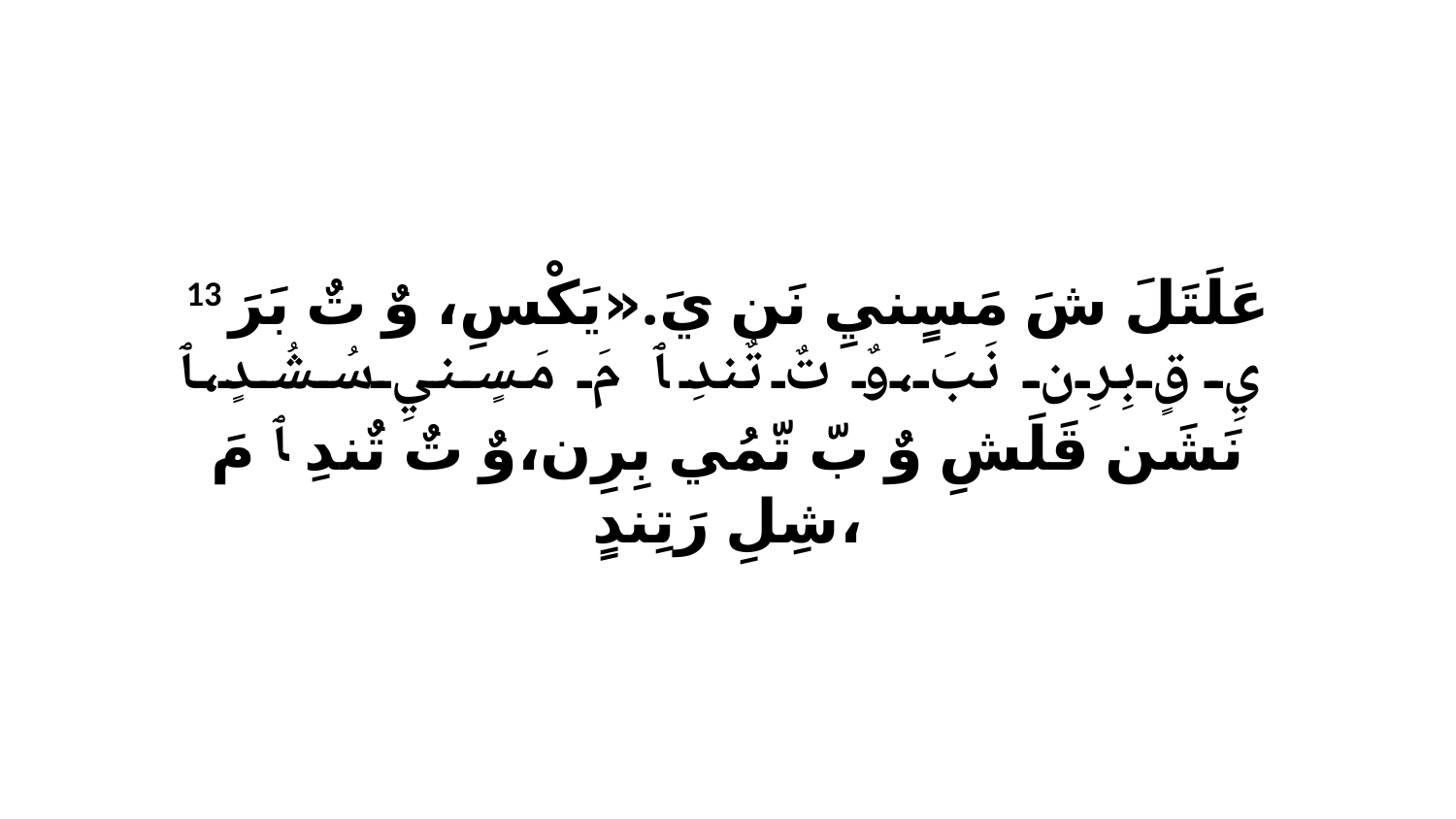

13 عَلَتَلَ شَ مَسٍنيِ نَن يَ.«يَكْسِ، وٌ تٌ بَرَ يِ قٍ بِرِن نَبَ،وٌ تٌ تٌندِ ﭑ مَ مَسٍنيِ سُشُدٍ،ﭑ نَشَن قَلَشِ وٌ بّ تّمُي بِرِن،وٌ تٌ تٌندِ ﭑ مَ شِلِ رَتِندٍ،